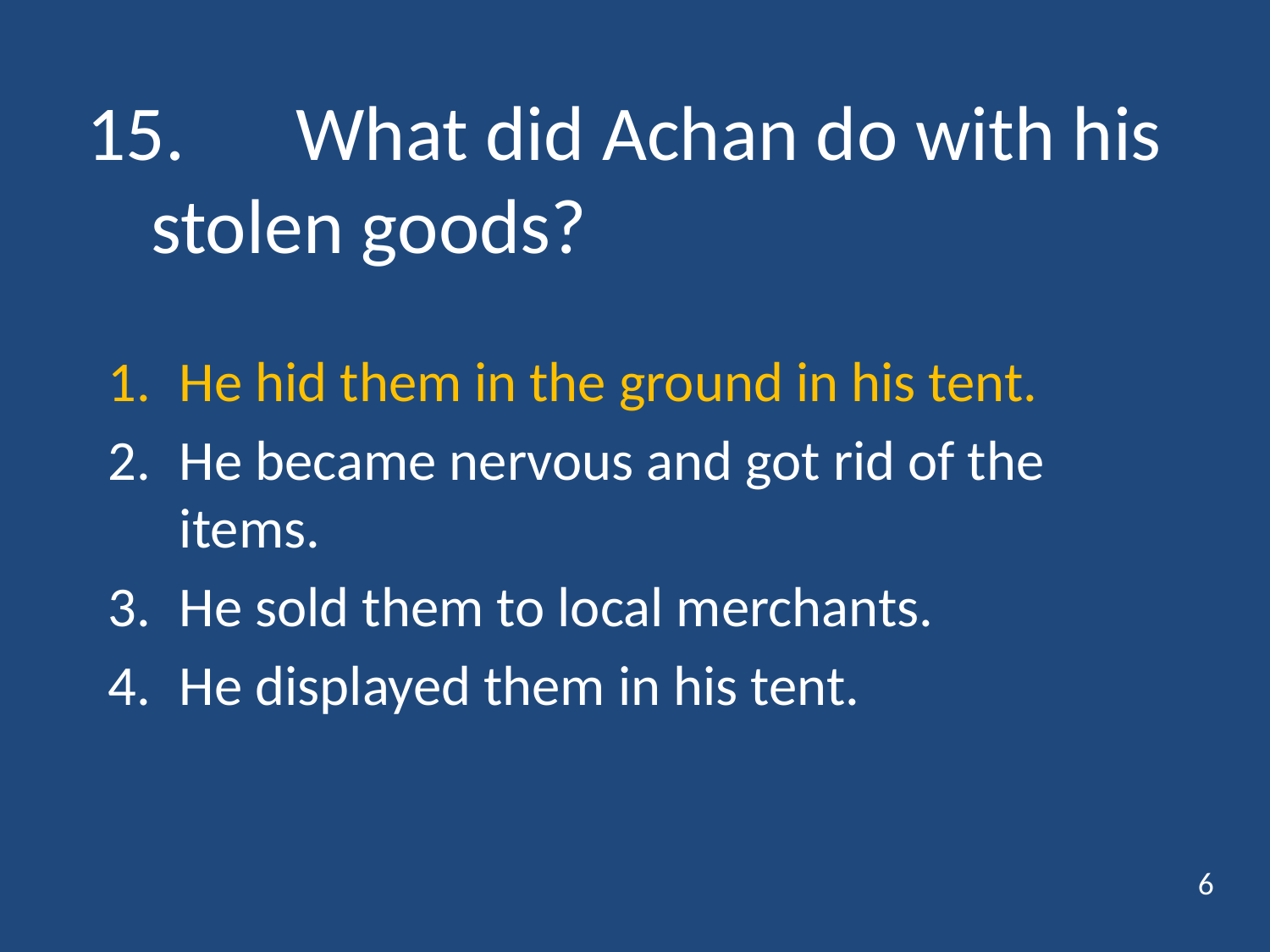

# 15.	 What did Achan do with his stolen goods?
He hid them in the ground in his tent.
He became nervous and got rid of the items.
He sold them to local merchants.
He displayed them in his tent.
6